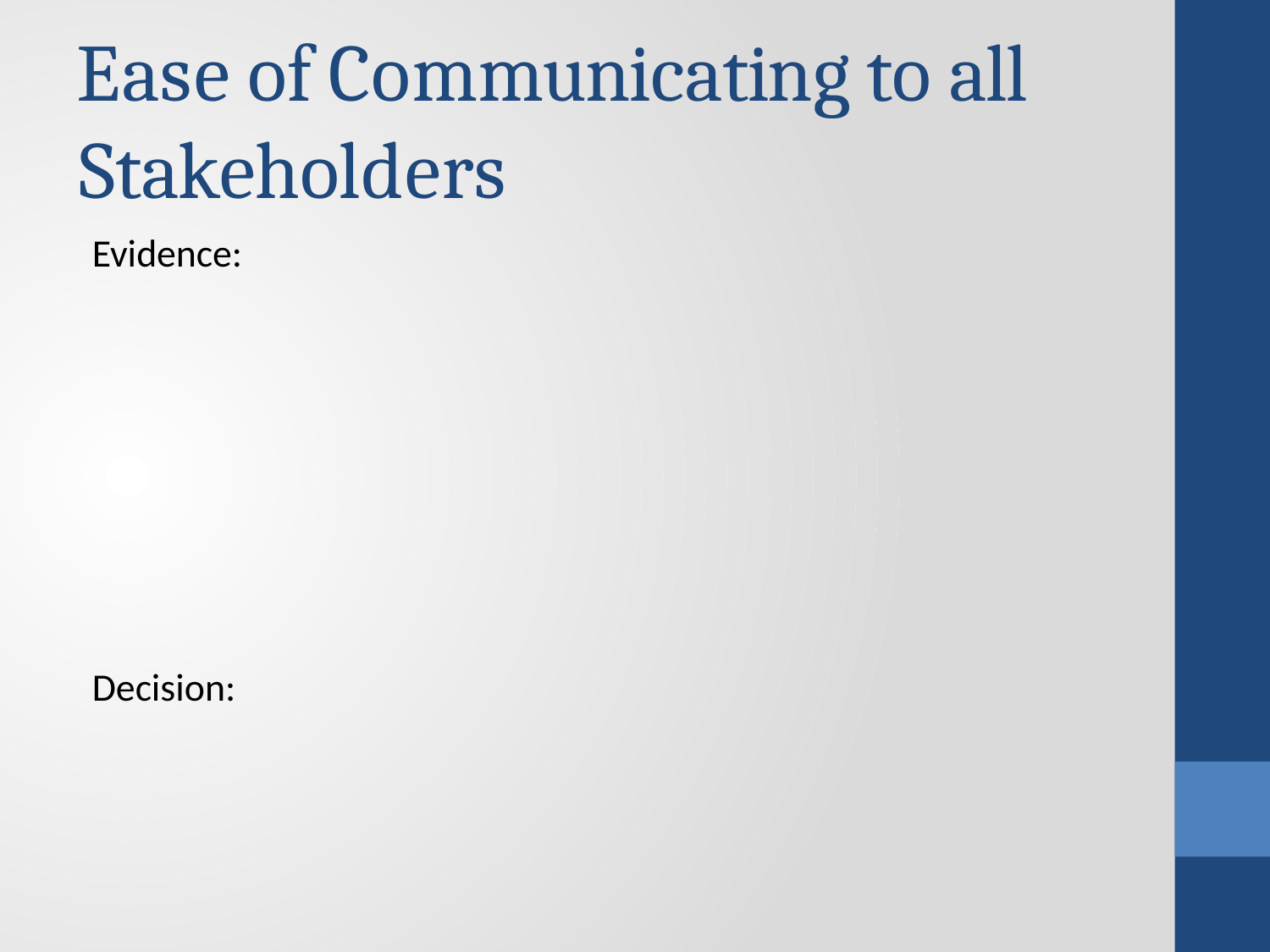

# Ease of Communicating to all Stakeholders
Evidence:

Decision: